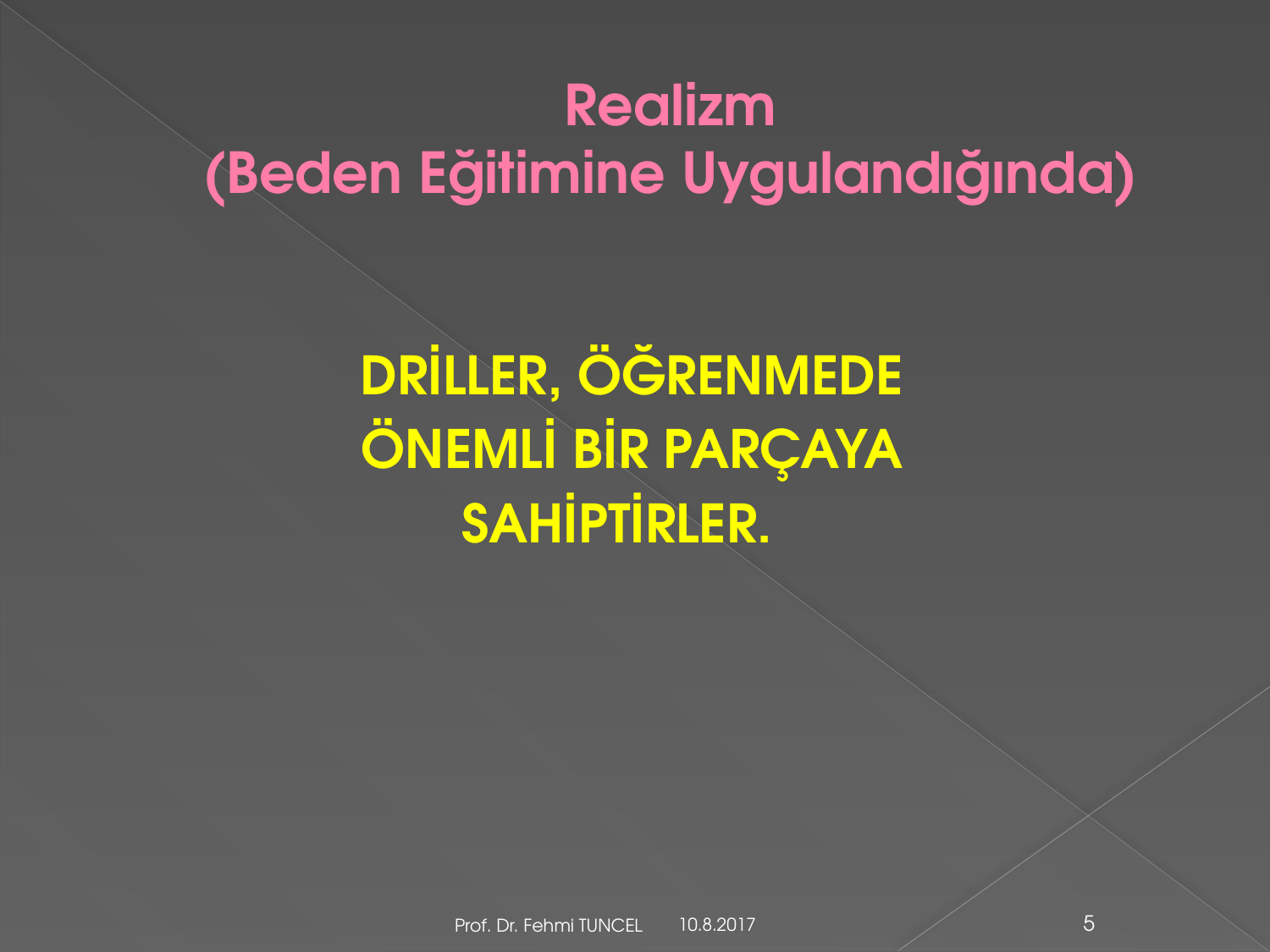

# Realizm (Beden Eğitimine Uygulandığında)

DRİLLER, ÖĞRENMEDE
ÖNEMLİ BİR PARÇAYA
SAHİPTİRLER.
10.8.2017
Prof. Dr. Fehmi TUNCEL
5